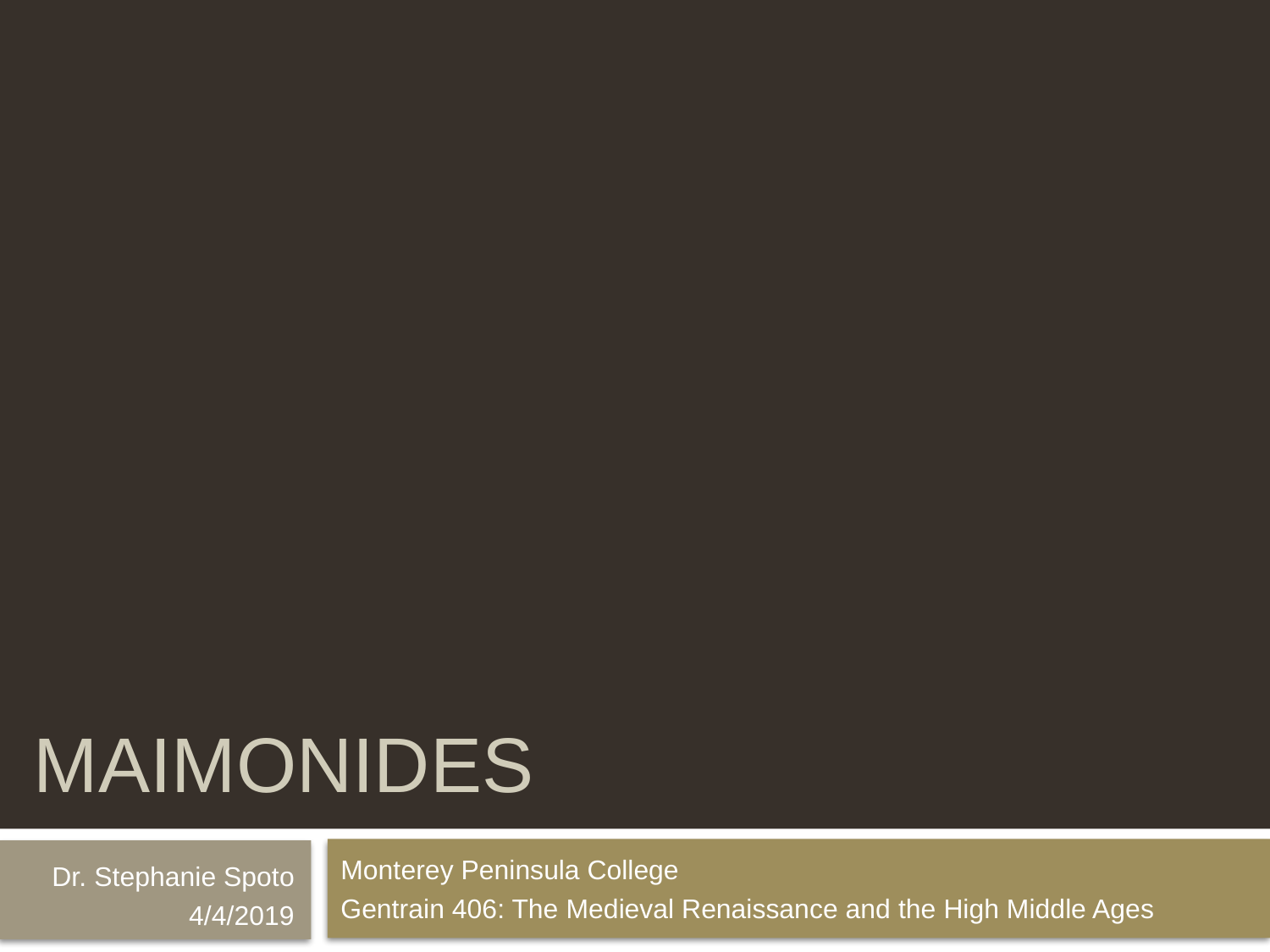

# Maimonides
Monterey Peninsula College
Gentrain 406: The Medieval Renaissance and the High Middle Ages
Dr. Stephanie Spoto
4/4/2019